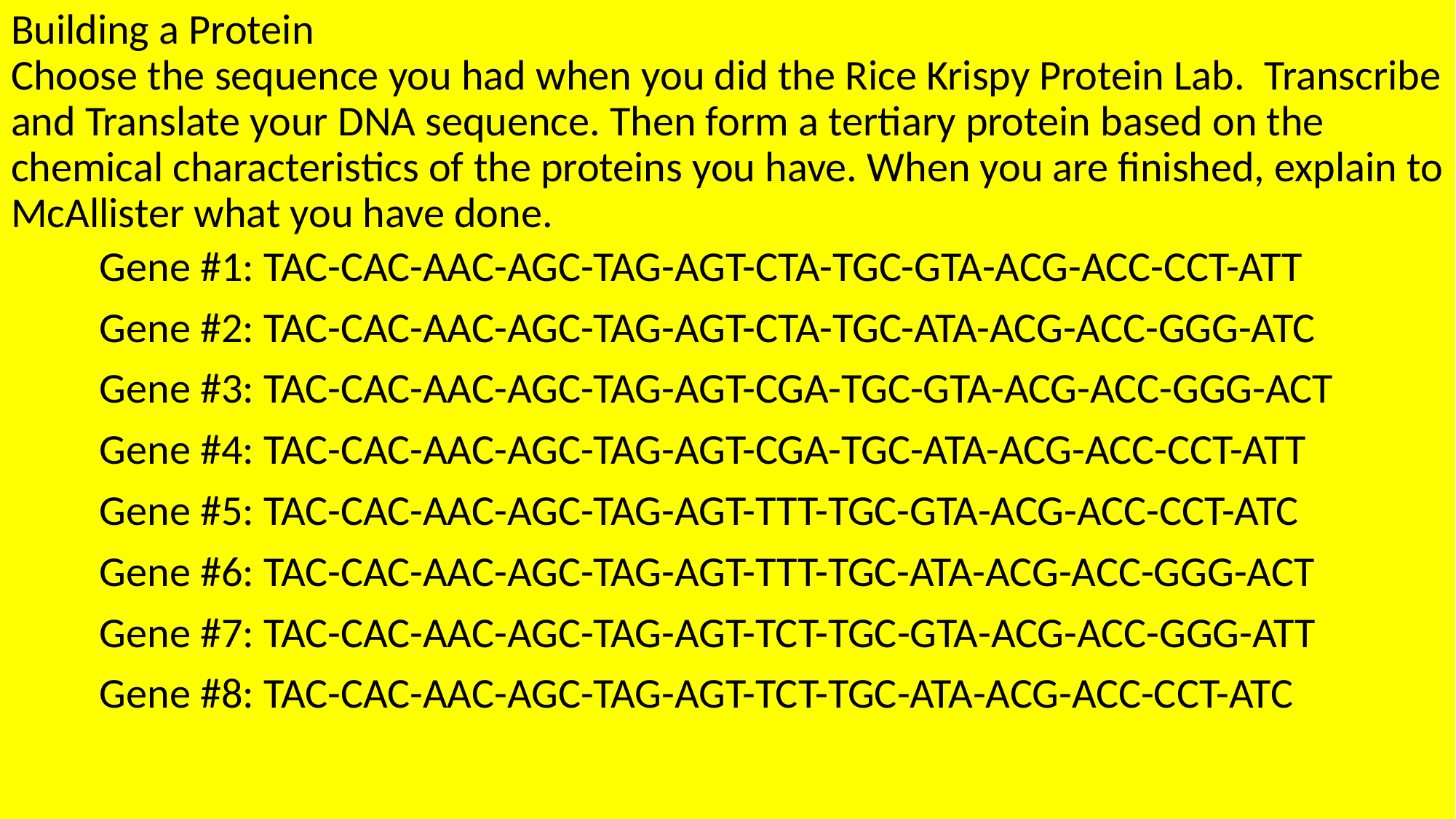

# Building a Protein Choose the sequence you had when you did the Rice Krispy Protein Lab.  Transcribe and Translate your DNA sequence. Then form a tertiary protein based on the chemical characteristics of the proteins you have. When you are finished, explain to McAllister what you have done.
Gene #1: TAC-CAC-AAC-AGC-TAG-AGT-CTA-TGC-GTA-ACG-ACC-CCT-ATT
Gene #2: TAC-CAC-AAC-AGC-TAG-AGT-CTA-TGC-ATA-ACG-ACC-GGG-ATC
Gene #3: TAC-CAC-AAC-AGC-TAG-AGT-CGA-TGC-GTA-ACG-ACC-GGG-ACT
Gene #4: TAC-CAC-AAC-AGC-TAG-AGT-CGA-TGC-ATA-ACG-ACC-CCT-ATT
Gene #5: TAC-CAC-AAC-AGC-TAG-AGT-TTT-TGC-GTA-ACG-ACC-CCT-ATC
Gene #6: TAC-CAC-AAC-AGC-TAG-AGT-TTT-TGC-ATA-ACG-ACC-GGG-ACT
Gene #7: TAC-CAC-AAC-AGC-TAG-AGT-TCT-TGC-GTA-ACG-ACC-GGG-ATT
Gene #8: TAC-CAC-AAC-AGC-TAG-AGT-TCT-TGC-ATA-ACG-ACC-CCT-ATC